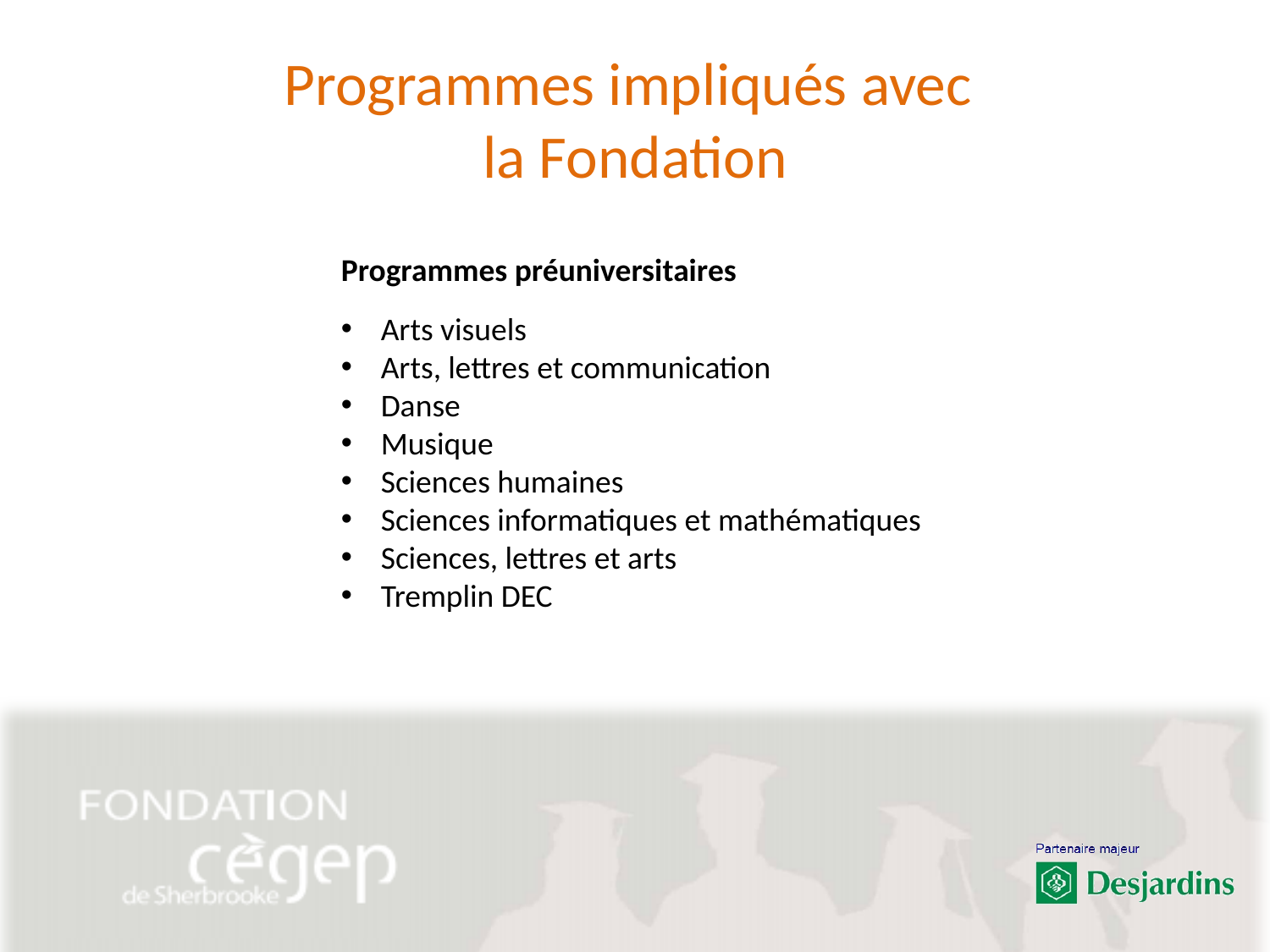

# Programmes impliqués avec la Fondation

Programmes préuniversitaires

Arts visuels
Arts, lettres et communication
Danse
Musique
Sciences humaines
Sciences informatiques et mathématiques
Sciences, lettres et arts
Tremplin DEC